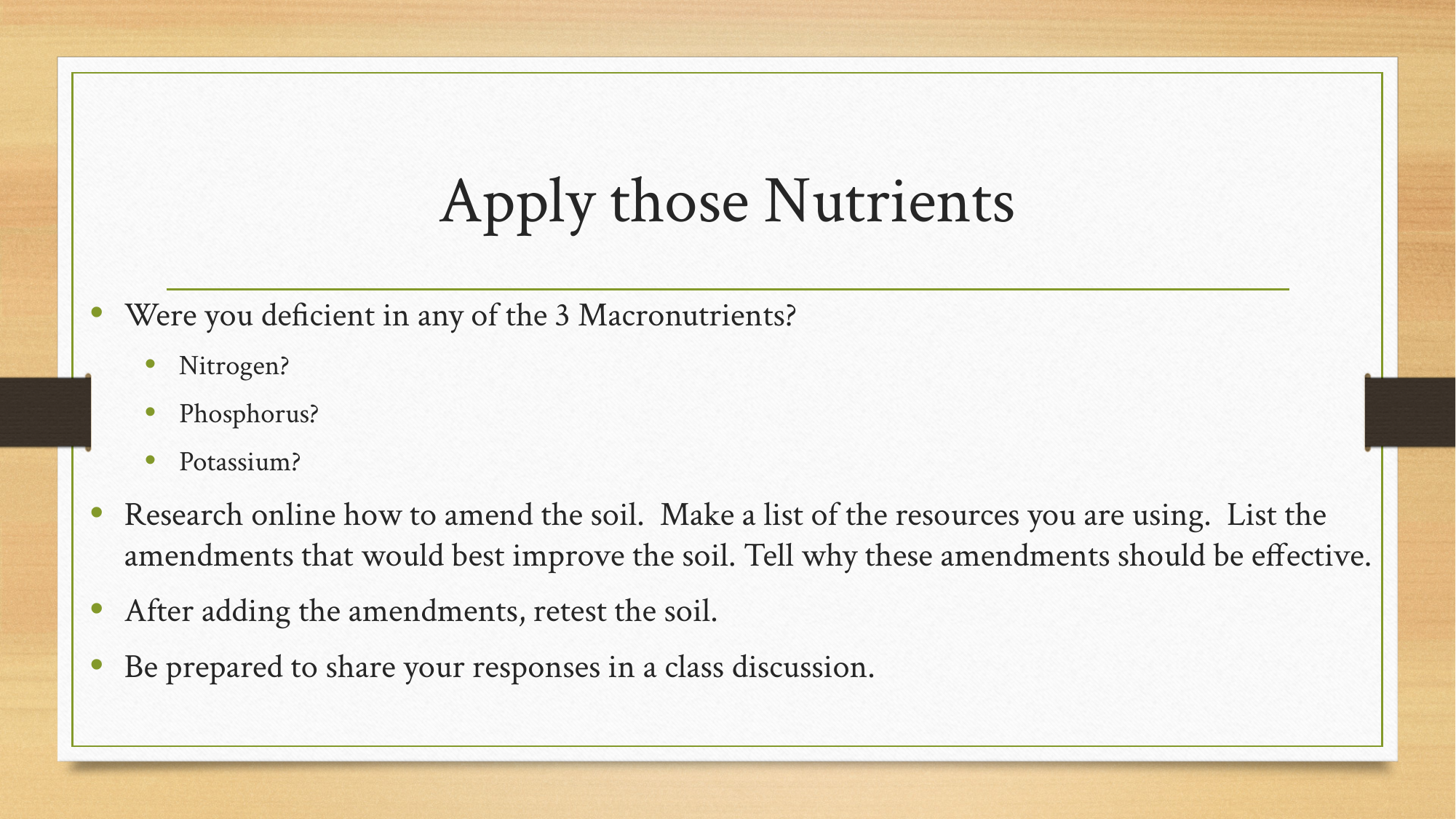

# Apply those Nutrients
Were you deficient in any of the 3 Macronutrients?
Nitrogen?
Phosphorus?
Potassium?
Research online how to amend the soil.  Make a list of the resources you are using.  List the amendments that would best improve the soil. Tell why these amendments should be effective.
After adding the amendments, retest the soil.
Be prepared to share your responses in a class discussion.